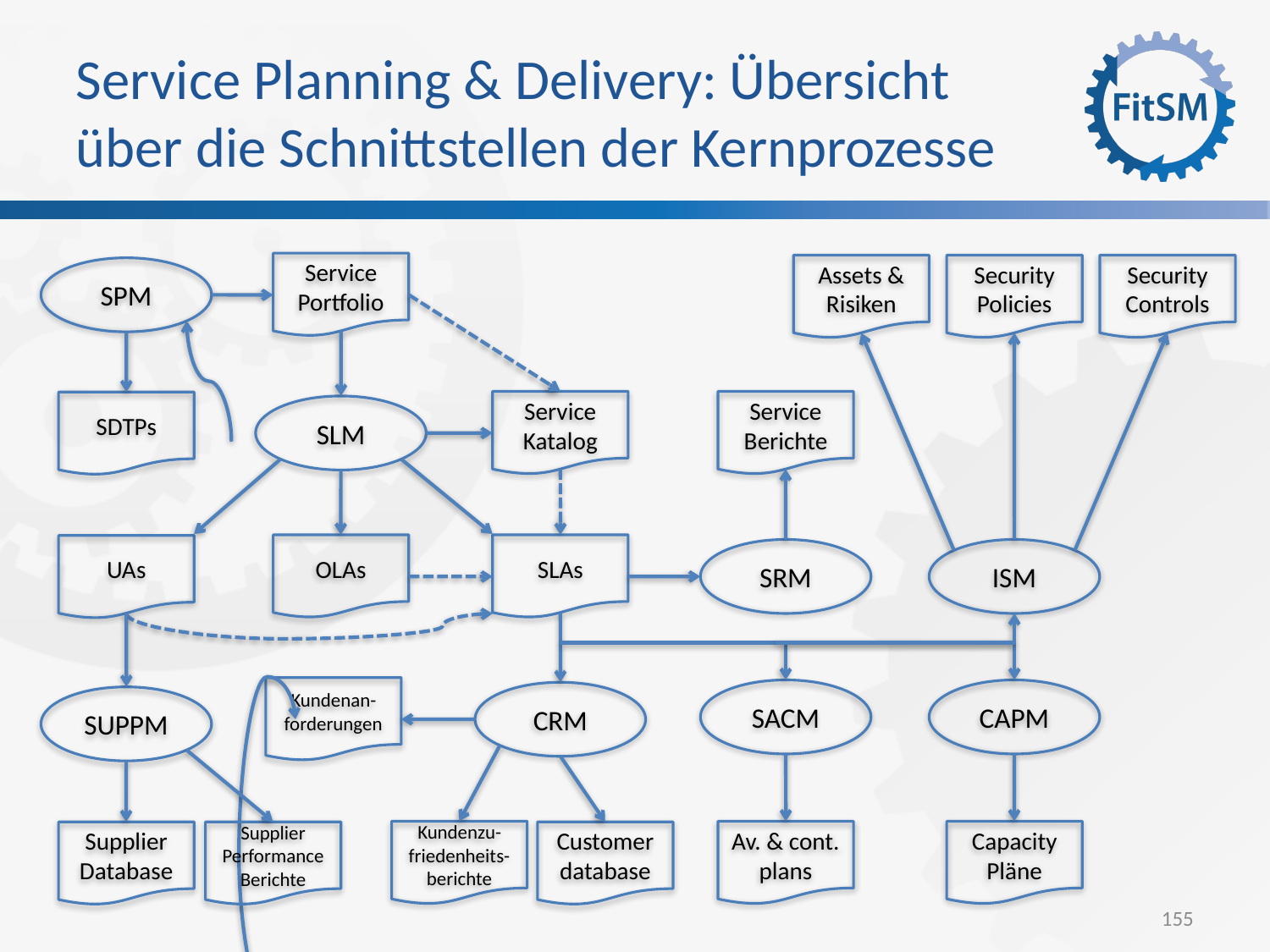

Service Planning & Delivery: Übersicht
über die Schnittstellen der Kernprozesse
Service Portfolio
Assets & Risiken
Security Policies
Security Controls
SPM

Service Katalog
Service Berichte
SDTPs
SLM

OLAs
SLAs
UAs
SRM
ISM

Kundenan-forderungen
SACM
CAPM
CRM
SUPPM

Kundenzu-friedenheits-berichte
Av. & cont. plans
Capacity Pläne
Supplier Database
Supplier Performance Berichte
Customer database
155